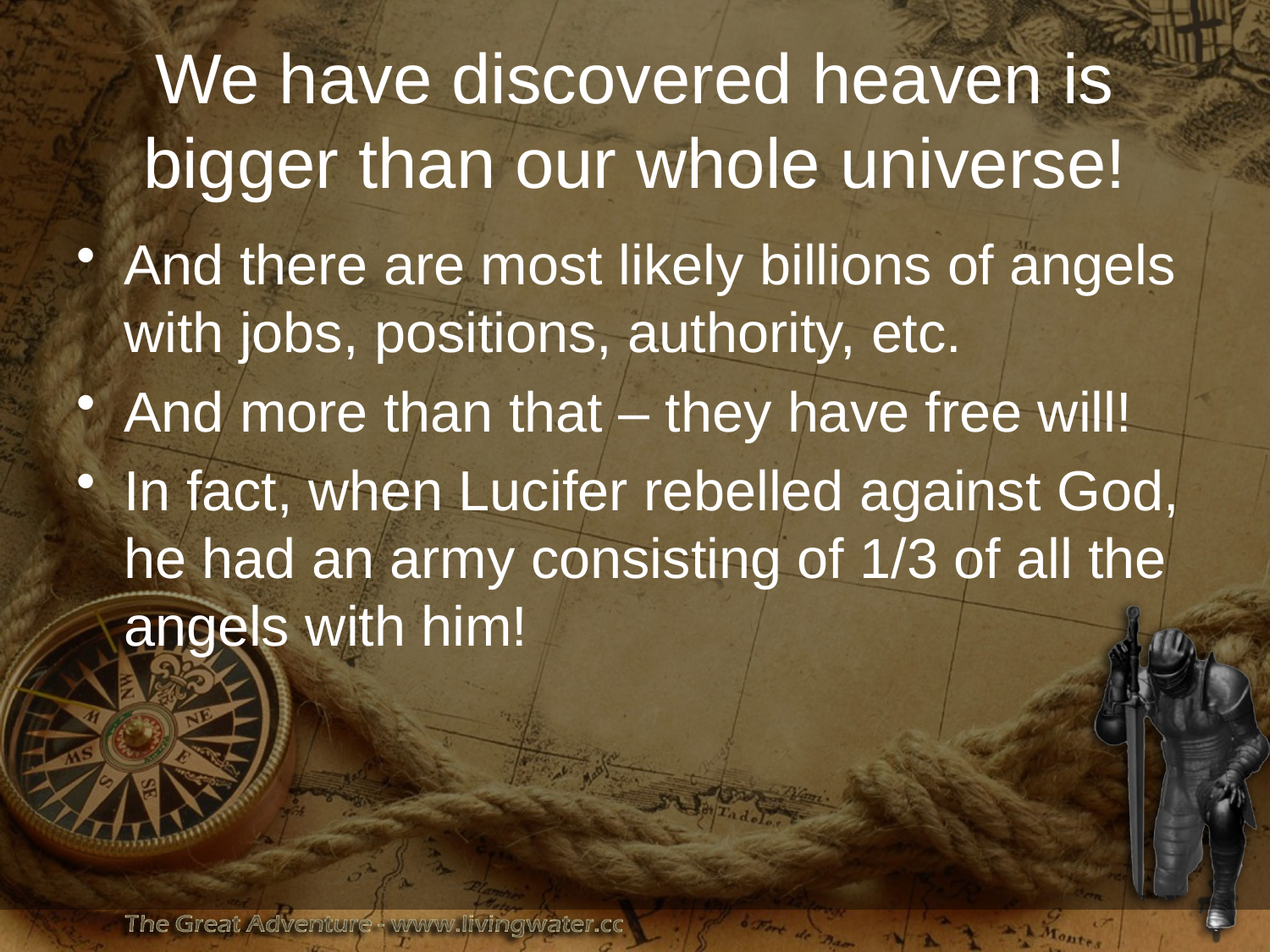

# We have discovered heaven is bigger than our whole universe!
And there are most likely billions of angels with jobs, positions, authority, etc.
And more than that – they have free will!
In fact, when Lucifer rebelled against God, he had an army consisting of 1/3 of all the angels with him!